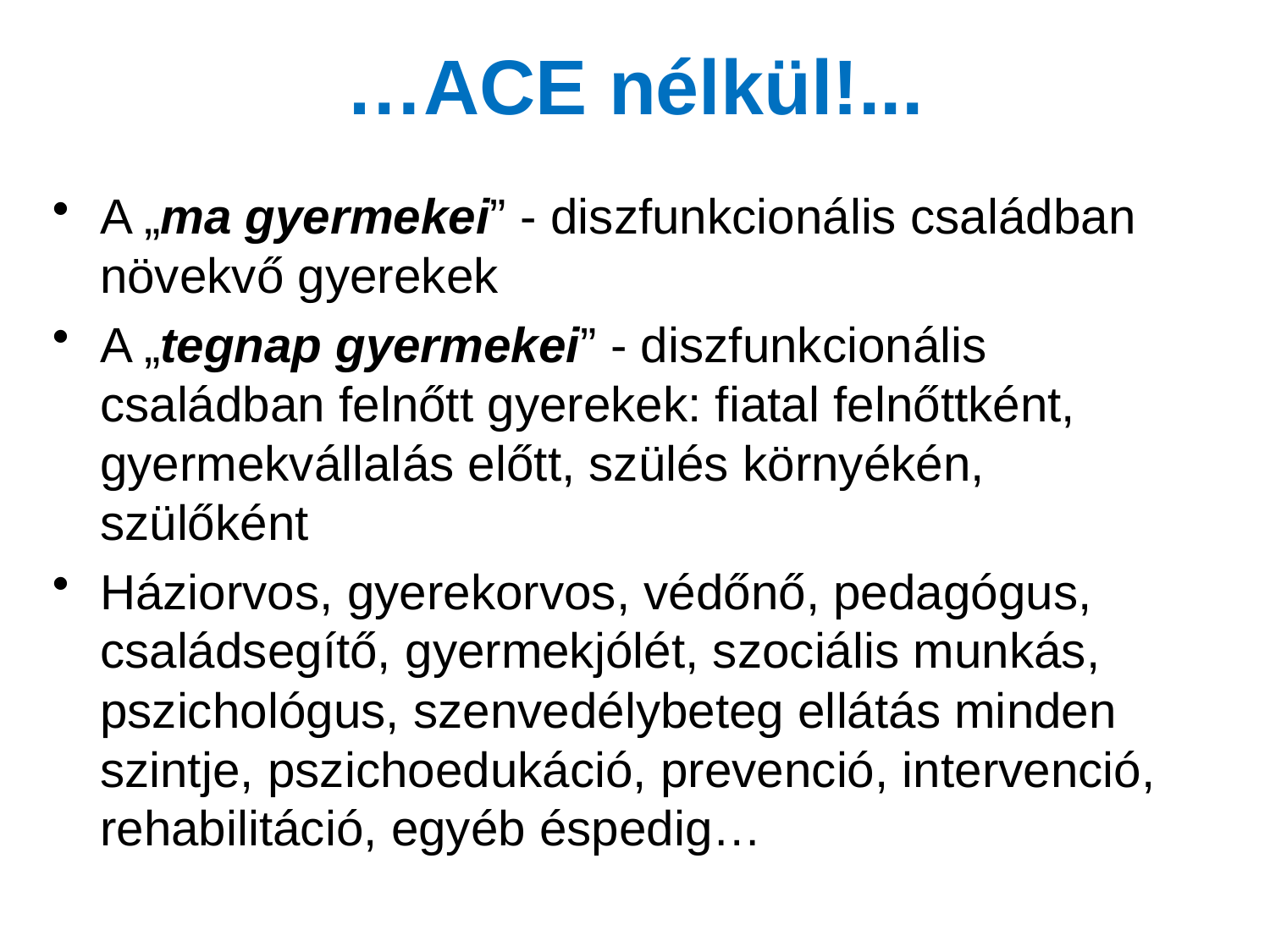

# …ACE nélkül!...
A „ma gyermekei” - diszfunkcionális családban növekvő gyerekek
A „tegnap gyermekei” - diszfunkcionális családban felnőtt gyerekek: fiatal felnőttként, gyermekvállalás előtt, szülés környékén, szülőként
Háziorvos, gyerekorvos, védőnő, pedagógus, családsegítő, gyermekjólét, szociális munkás, pszichológus, szenvedélybeteg ellátás minden szintje, pszichoedukáció, prevenció, intervenció, rehabilitáció, egyéb éspedig…